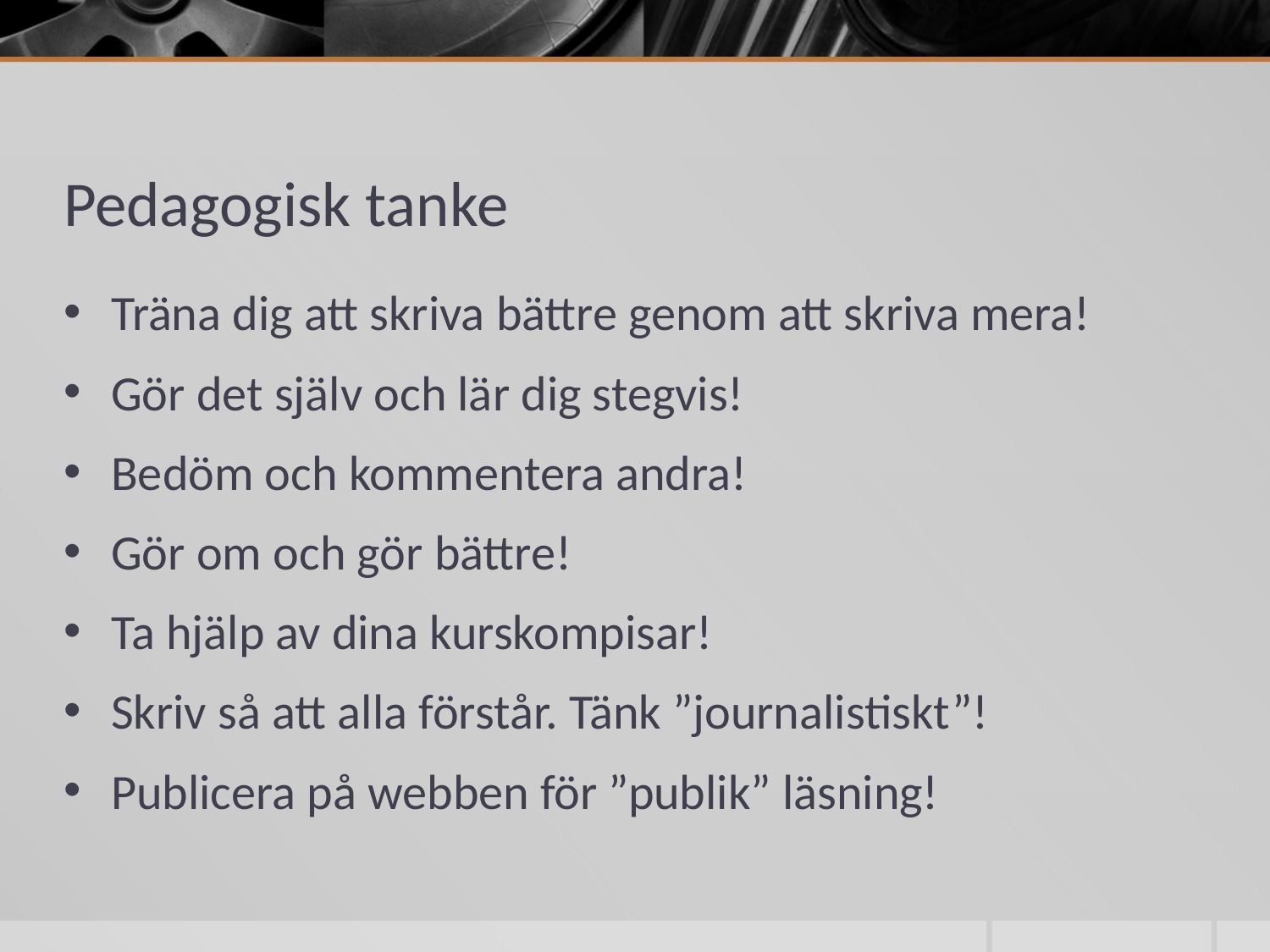

# Pedagogisk tanke
Träna dig att skriva bättre genom att skriva mera!
Gör det själv och lär dig stegvis!
Bedöm och kommentera andra!
Gör om och gör bättre!
Ta hjälp av dina kurskompisar!
Skriv så att alla förstår. Tänk ”journalistiskt”!
Publicera på webben för ”publik” läsning!